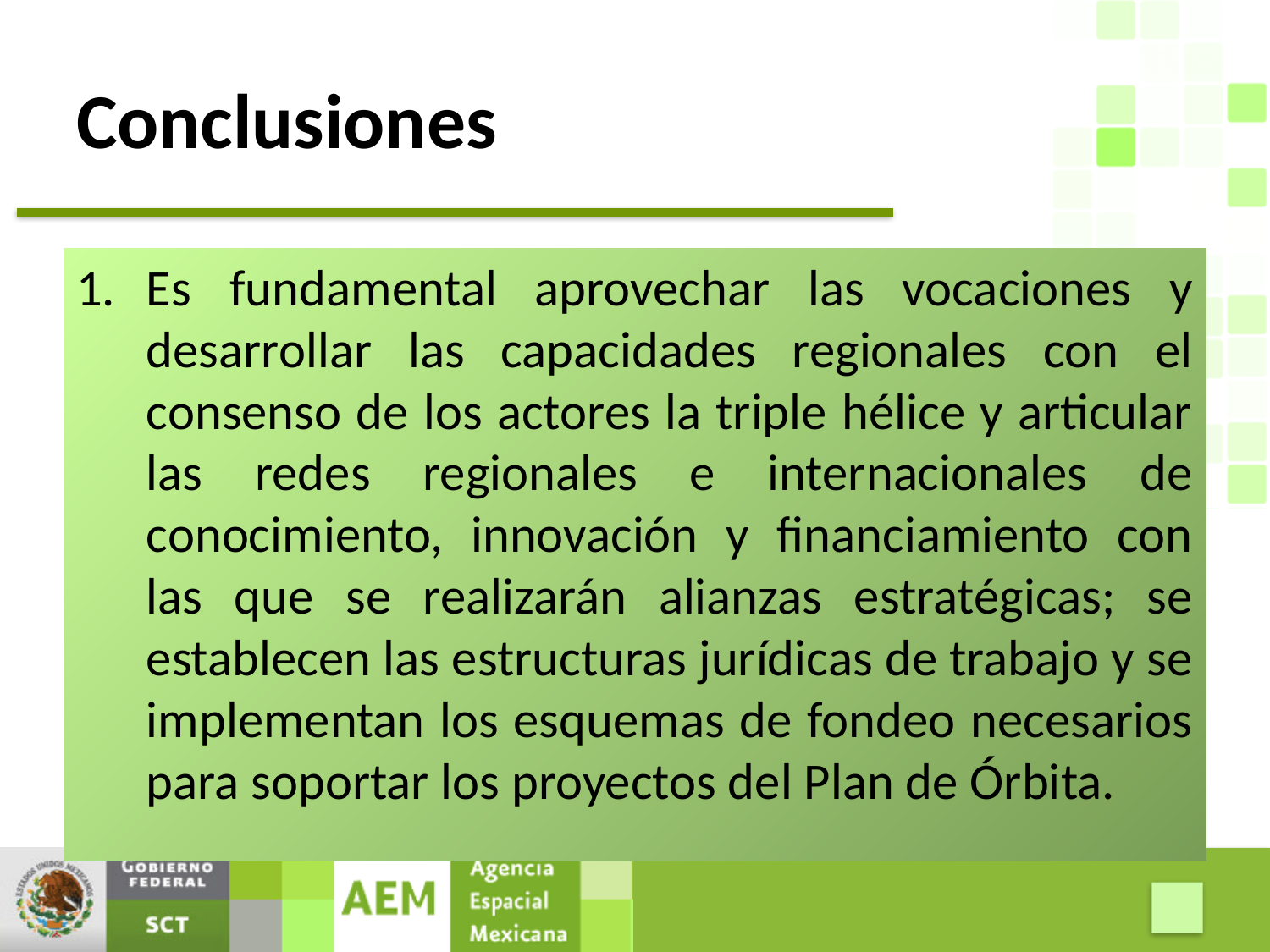

# Conclusiones
Es fundamental aprovechar las vocaciones y desarrollar las capacidades regionales con el consenso de los actores la triple hélice y articular las redes regionales e internacionales de conocimiento, innovación y financiamiento con las que se realizarán alianzas estratégicas; se establecen las estructuras jurídicas de trabajo y se implementan los esquemas de fondeo necesarios para soportar los proyectos del Plan de Órbita.